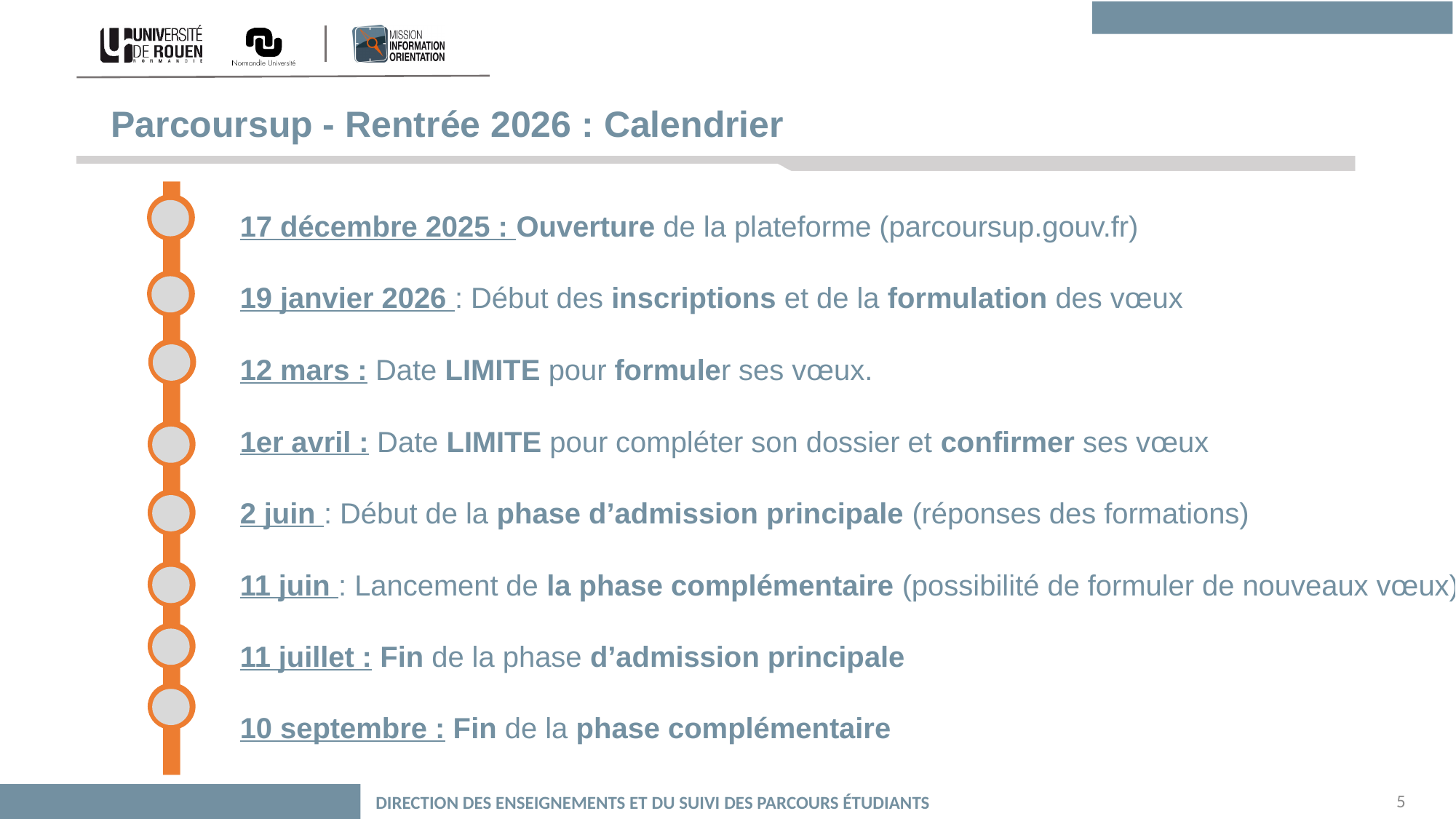

# Parcoursup - Rentrée 2026 : Calendrier

17 décembre 2025 : Ouverture de la plateforme (parcoursup.gouv.fr)

19 janvier 2026 : Début des inscriptions et de la formulation des vœux

12 mars : Date LIMITE pour formuler ses vœux.

1er avril : Date LIMITE pour compléter son dossier et confirmer ses vœux

2 juin : Début de la phase d’admission principale (réponses des formations)

11 juin : Lancement de la phase complémentaire (possibilité de formuler de nouveaux vœux)

11 juillet : Fin de la phase d’admission principale

10 septembre : Fin de la phase complémentaire

5